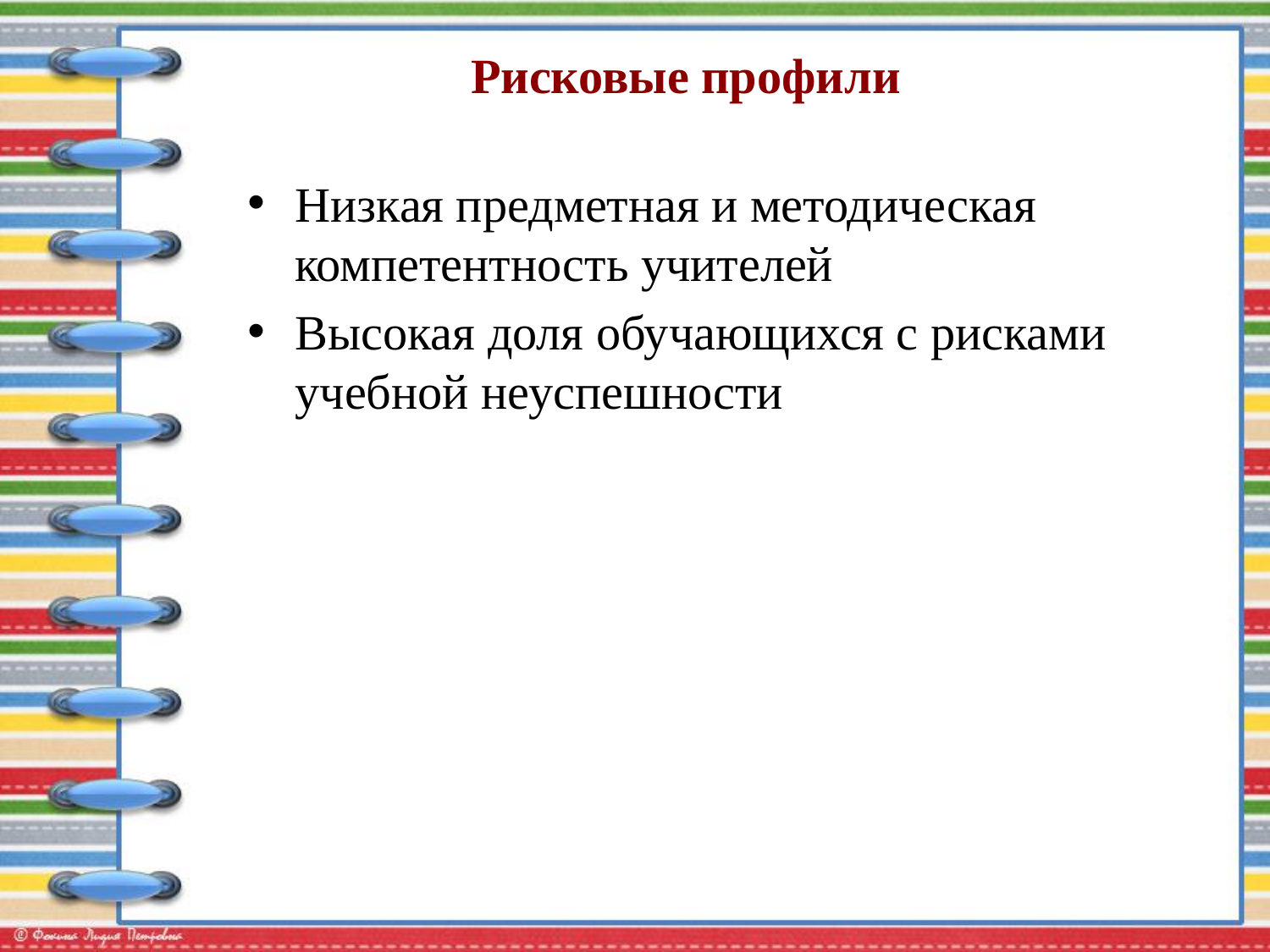

# Рисковые профили
Низкая предметная и методическая компетентность учителей
Высокая доля обучающихся с рисками учебной неуспешности